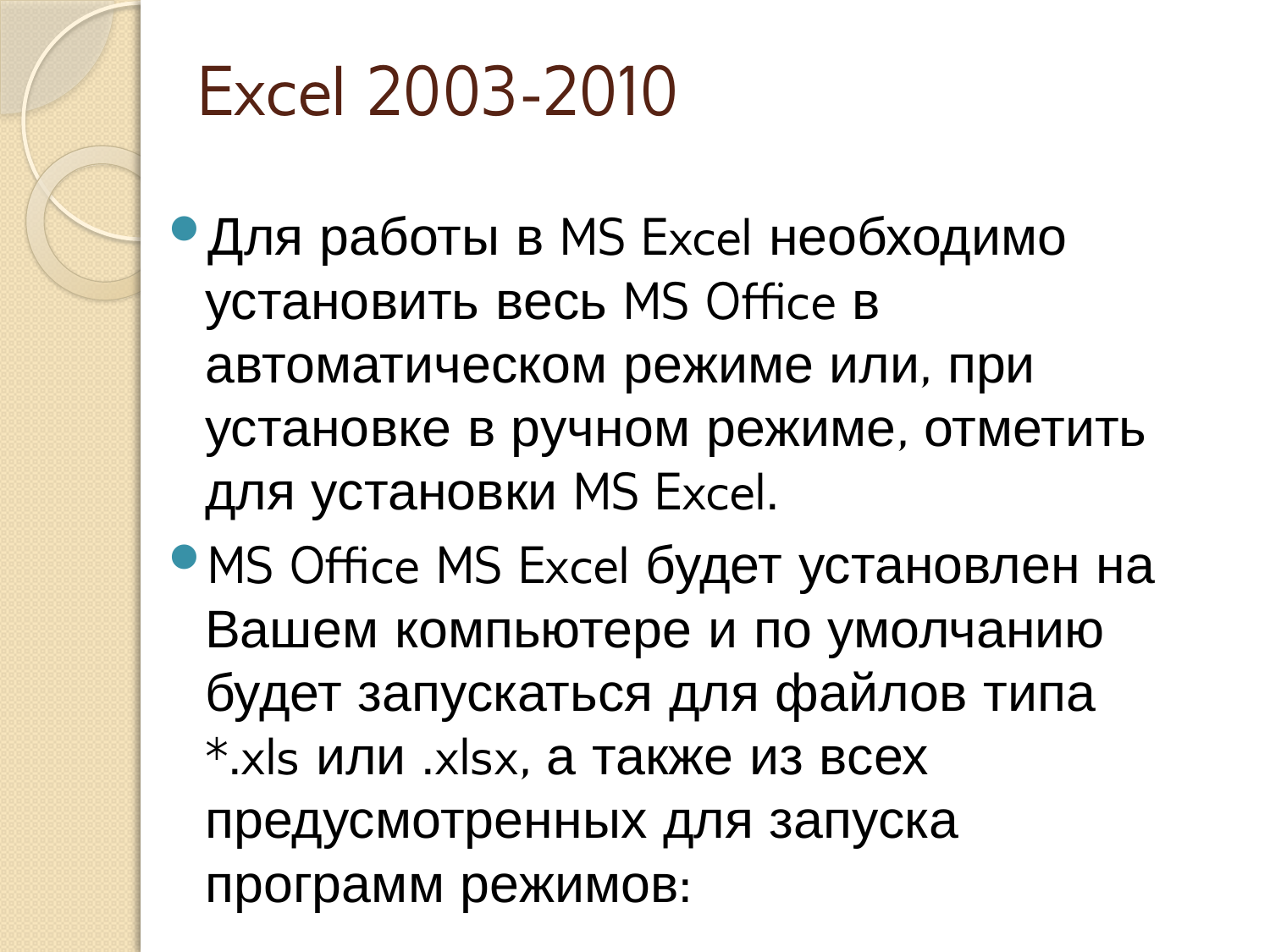

# Excel 2003-2010
Для работы в MS Excel необходимо установить весь MS Office в автоматическом режиме или, при установке в ручном режиме, отметить для установки MS Excel.
MS Office MS Excel будет установлен на Вашем компьютере и по умолчанию будет запускаться для файлов типа *.xls или .xlsx, а также из всех предусмотренных для запуска программ режимов: